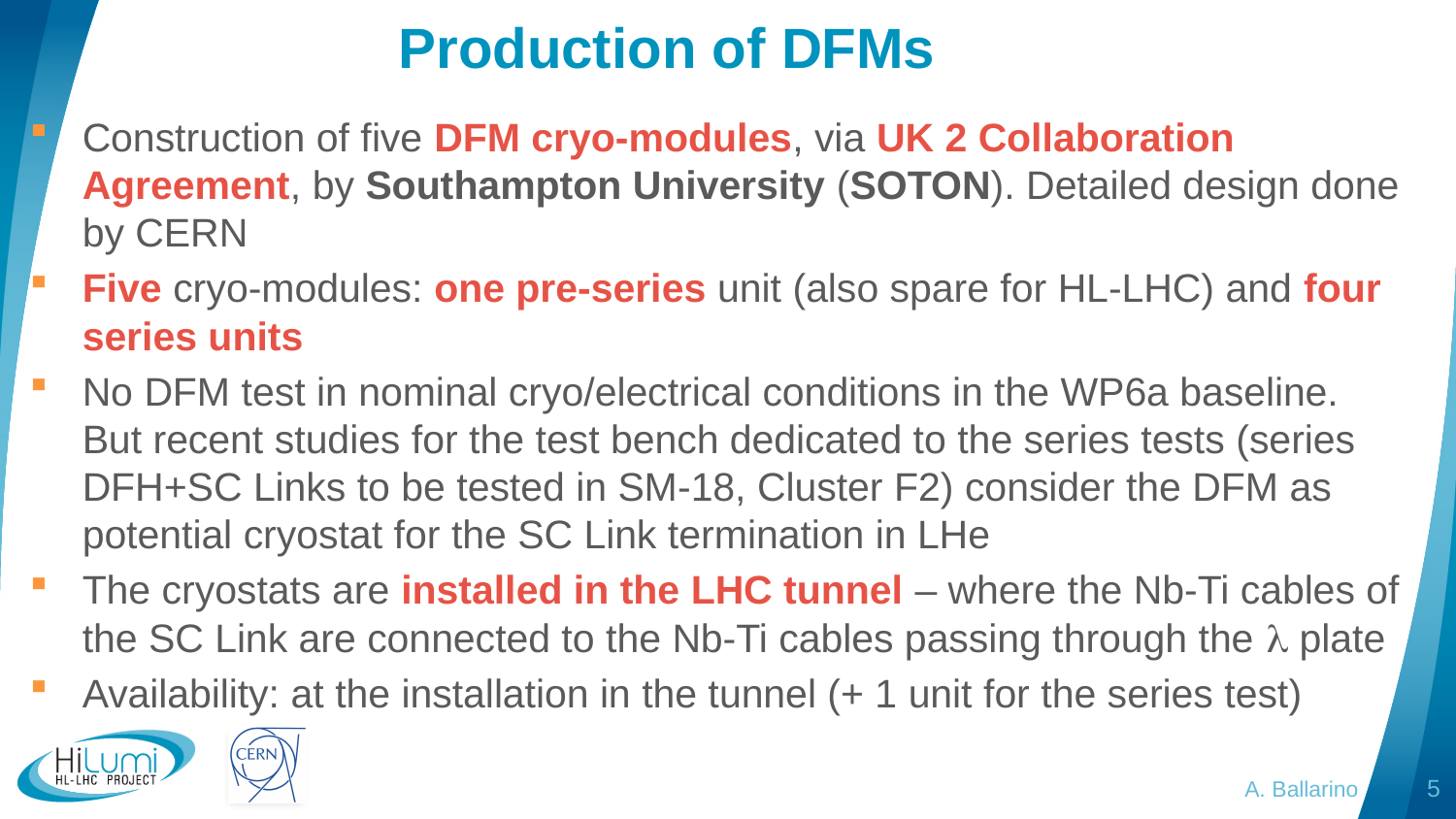

# Production of DFMs
Construction of five DFM cryo-modules, via UK 2 Collaboration Agreement, by Southampton University (SOTON). Detailed design done by CERN
Five cryo-modules: one pre-series unit (also spare for HL-LHC) and four series units
No DFM test in nominal cryo/electrical conditions in the WP6a baseline. But recent studies for the test bench dedicated to the series tests (series DFH+SC Links to be tested in SM-18, Cluster F2) consider the DFM as potential cryostat for the SC Link termination in LHe
The cryostats are installed in the LHC tunnel – where the Nb-Ti cables of the SC Link are connected to the Nb-Ti cables passing through the λ plate
Availability: at the installation in the tunnel (+ 1 unit for the series test)

A. Ballarino
5